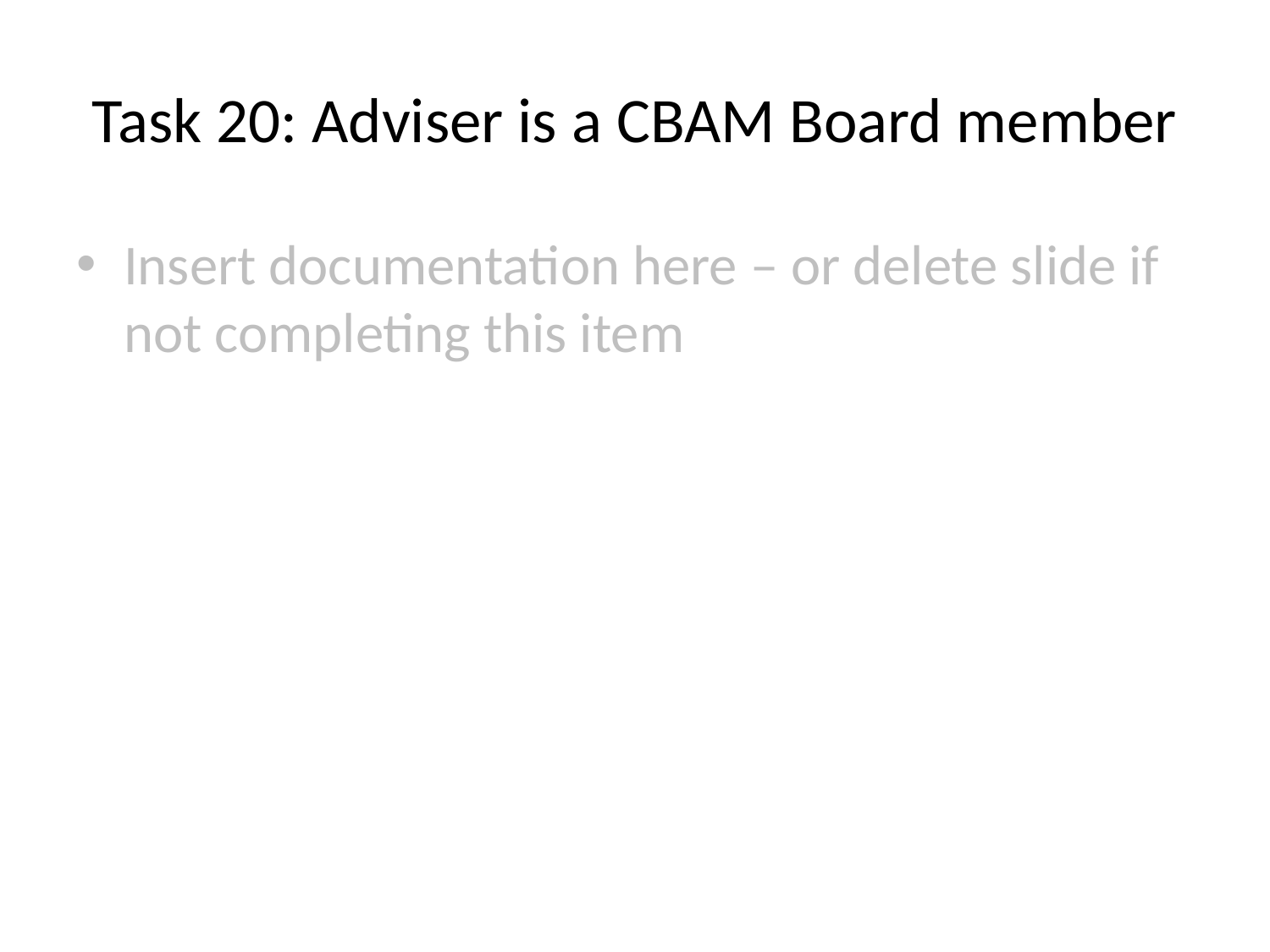

# Task 20: Adviser is a CBAM Board member
Insert documentation here – or delete slide if not completing this item